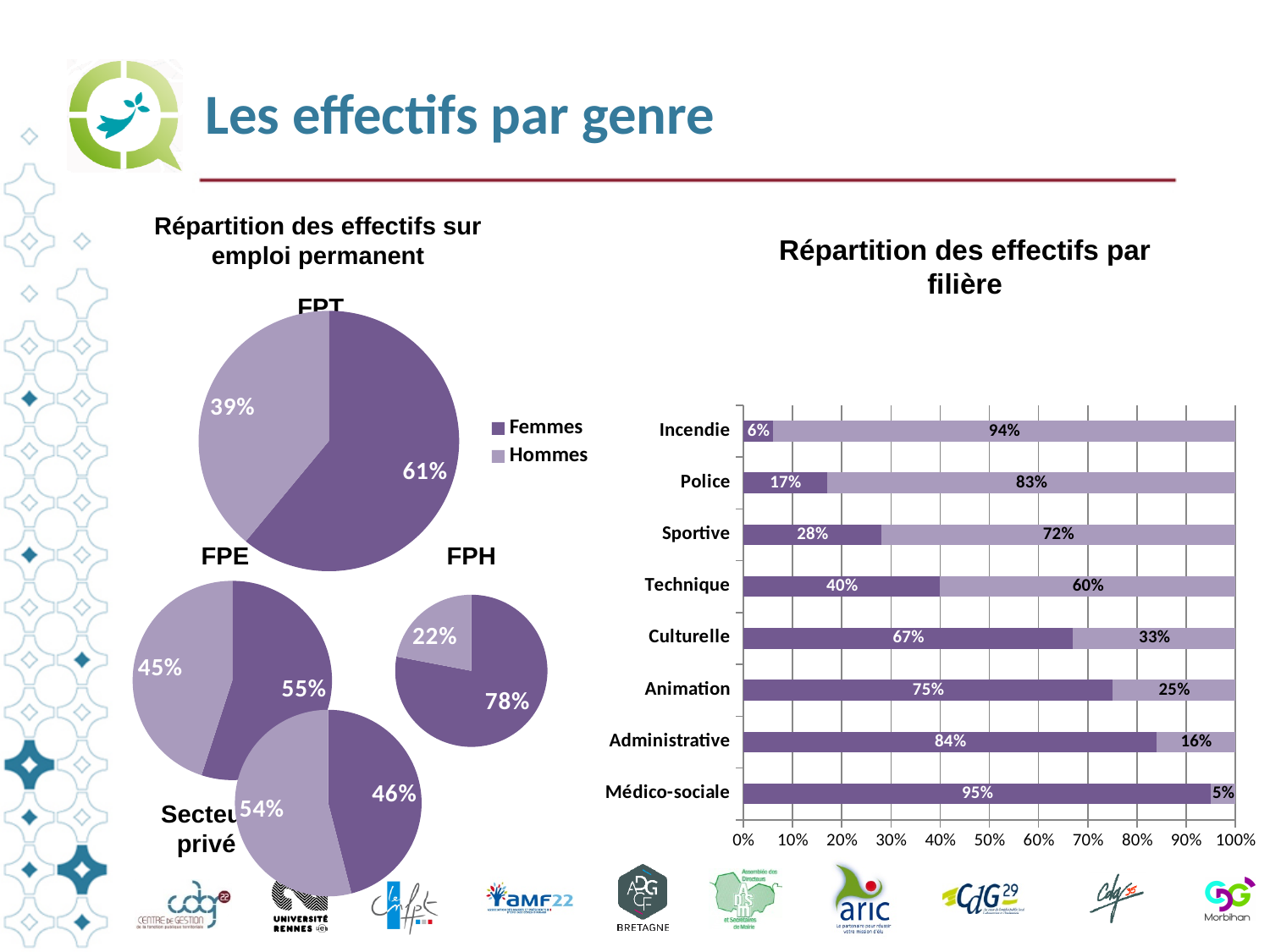

# Les effectifs par genre
Répartition des effectifs sur emploi permanent
FPT
FPE
FPH

### Chart

| Category | FPH | Femmes |
|---|---|---|
Secteur
privé
Répartition des effectifs par filière

### Chart

| Category | FPT |
|---|---|
| Femmes | 0.61 |
| Hommes | 0.39 |

### Chart

| Category | Femmes | Hommes |
|---|---|---|
| Médico-sociale | 0.95 | 0.05 |
| Administrative | 0.84 | 0.16 |
| Animation | 0.75 | 0.25 |
| Culturelle | 0.67 | 0.33 |
| Technique | 0.4 | 0.6 |
| Sportive | 0.28 | 0.72 |
| Police | 0.17 | 0.83 |
| Incendie | 0.06 | 0.94 |

### Chart

| Category | FPE | Femmes |
|---|---|---|

### Chart

| Category | Secteur privé | Femmes |
|---|---|---|